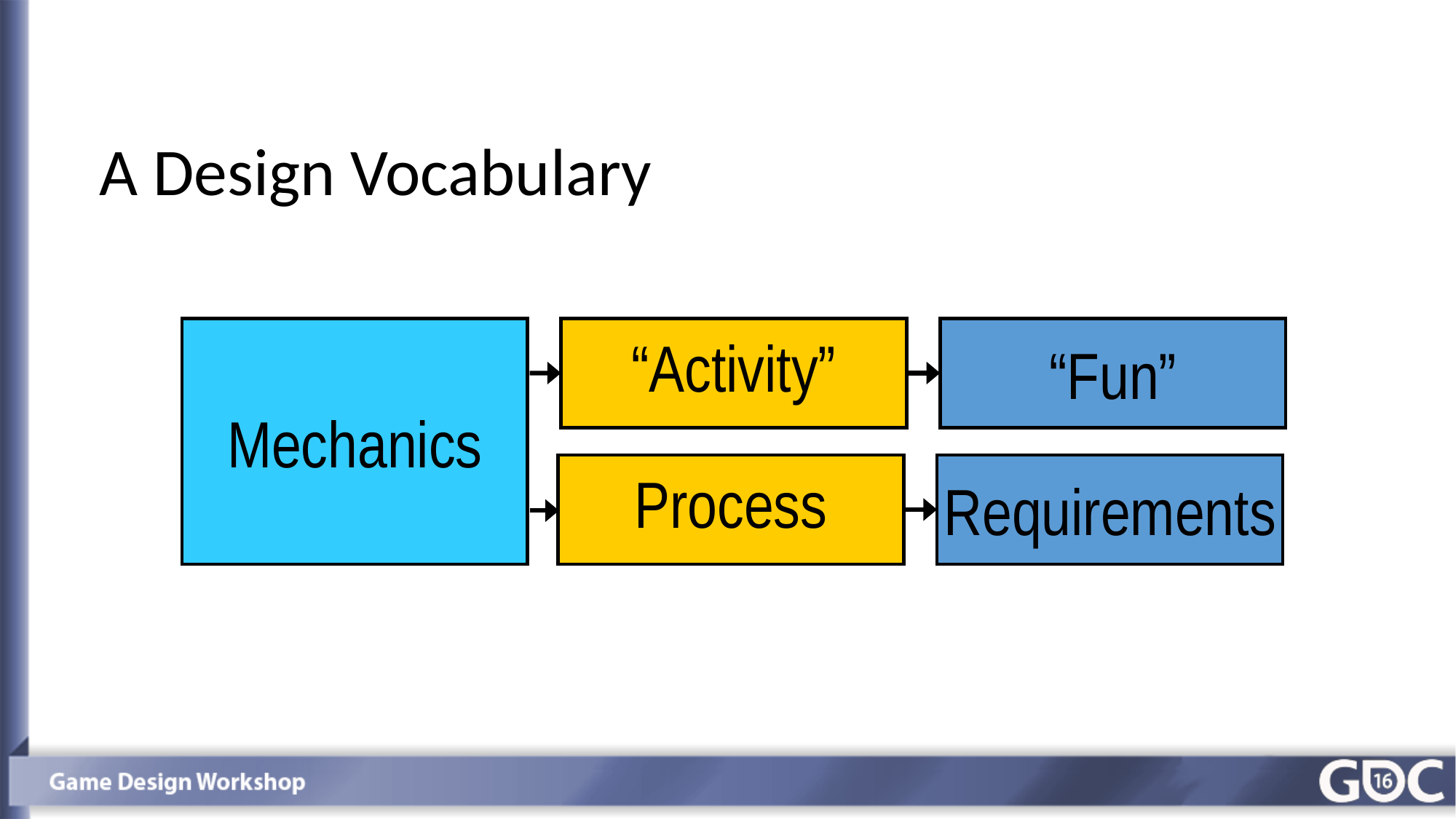

# A Design Vocabulary
Mechanics
“Activity”
“Fun”
Process
Requirements